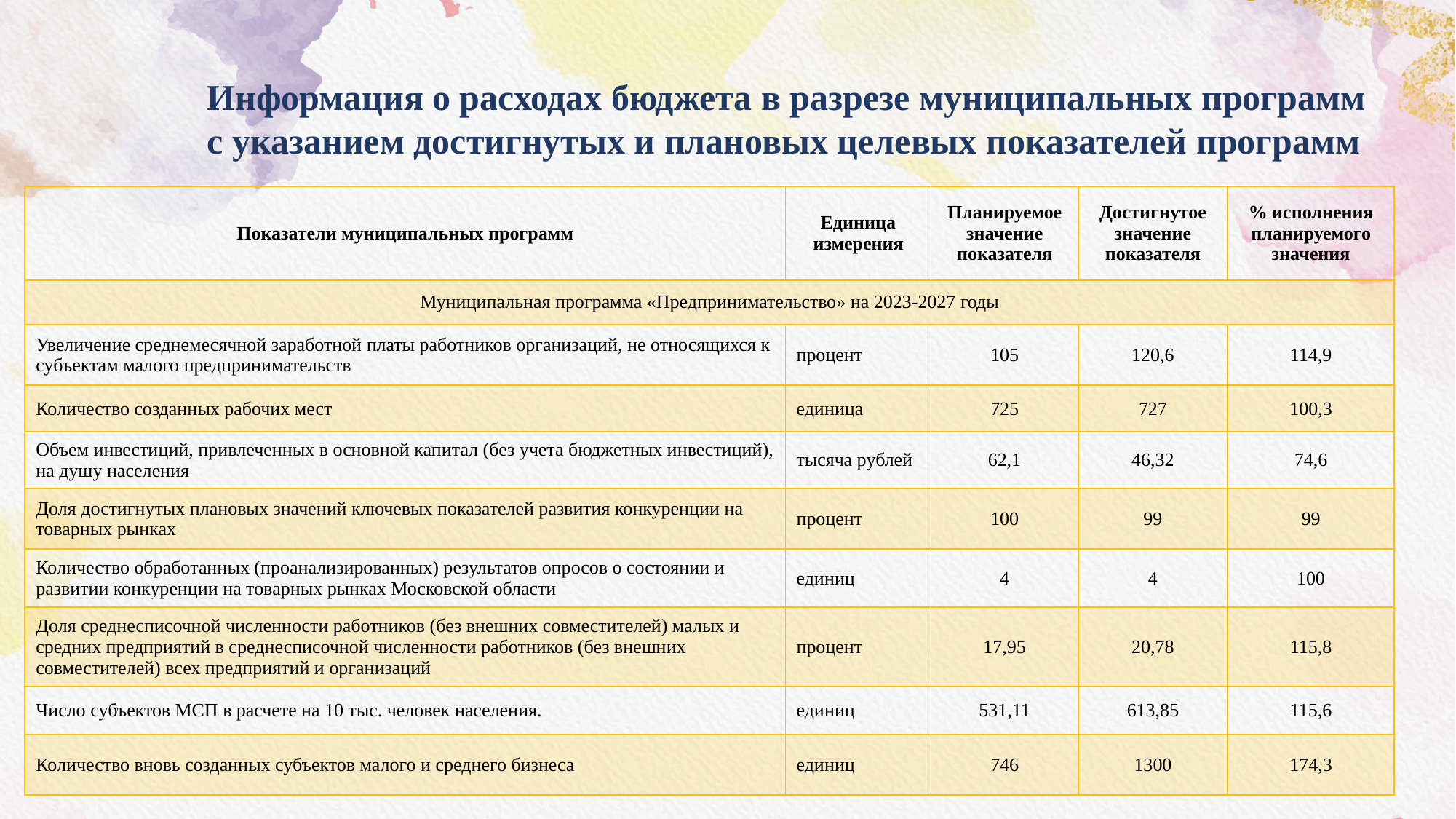

Информация о расходах бюджета в разрезе муниципальных программ
с указанием достигнутых и плановых целевых показателей программ
| Показатели муниципальных программ | Единица измерения | Планируемое значение показателя | Достигнутое значение показателя | % исполнения планируемого значения |
| --- | --- | --- | --- | --- |
| Муниципальная программа «Предпринимательство» на 2023-2027 годы |  |  |  |  |
| Увеличение среднемесячной заработной платы работников организаций, не относящихся к субъектам малого предпринимательств | процент | 105 | 120,6 | 114,9 |
| Количество созданных рабочих мест | единица | 725 | 727 | 100,3 |
| Объем инвестиций, привлеченных в основной капитал (без учета бюджетных инвестиций), на душу населения | тысяча рублей | 62,1 | 46,32 | 74,6 |
| Доля достигнутых плановых значений ключевых показателей развития конкуренции на товарных рынках | процент | 100 | 99 | 99 |
| Количество обработанных (проанализированных) результатов опросов о состоянии и развитии конкуренции на товарных рынках Московской области | единиц | 4 | 4 | 100 |
| Доля среднесписочной численности работников (без внешних совместителей) малых и средних предприятий в среднесписочной численности работников (без внешних совместителей) всех предприятий и организаций | процент | 17,95 | 20,78 | 115,8 |
| Число субъектов МСП в расчете на 10 тыс. человек населения. | единиц | 531,11 | 613,85 | 115,6 |
| Количество вновь созданных субъектов малого и среднего бизнеса | единиц | 746 | 1300 | 174,3 |